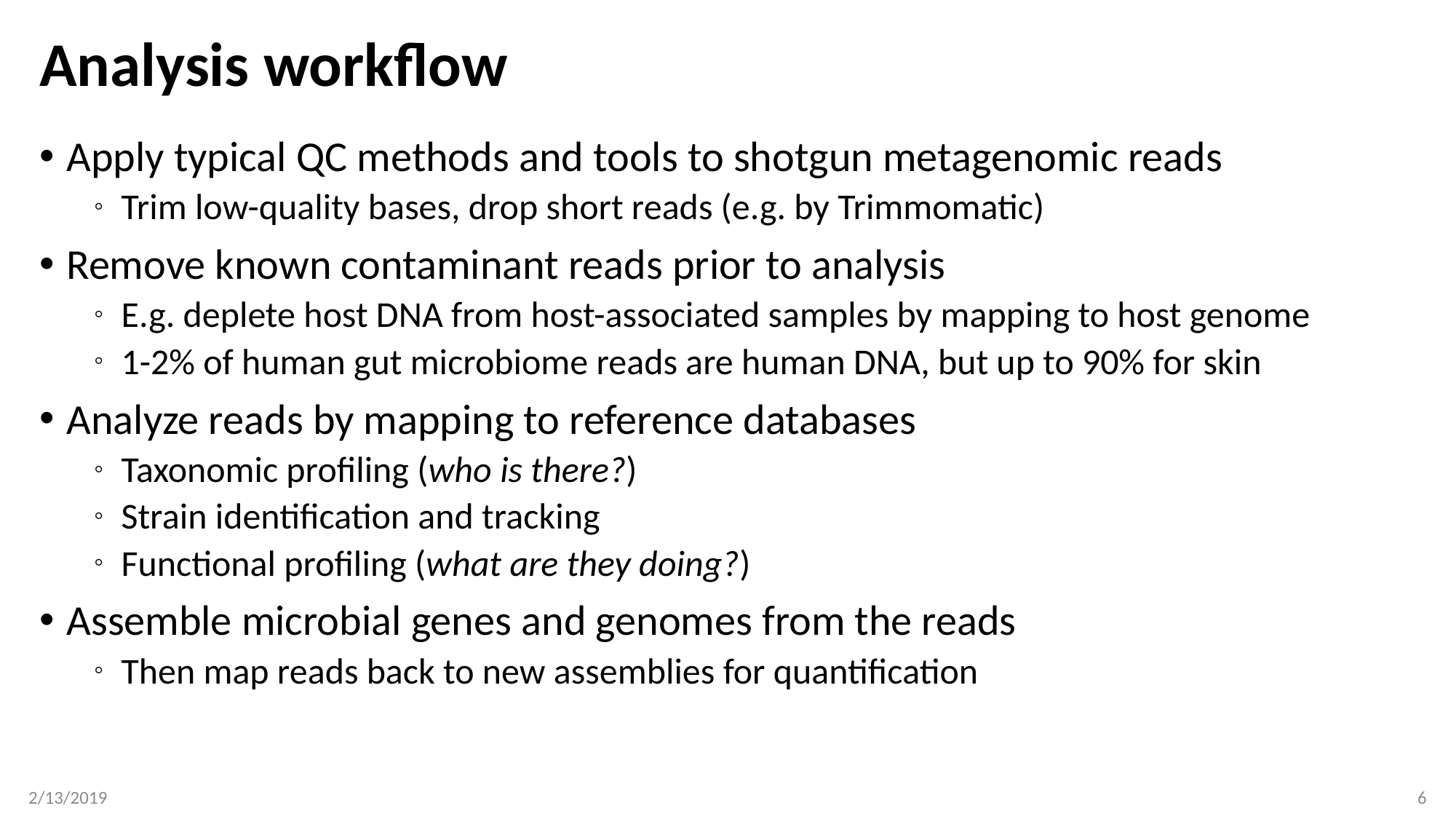

# Analysis workflow
Apply typical QC methods and tools to shotgun metagenomic reads
Trim low-quality bases, drop short reads (e.g. by Trimmomatic)
Remove known contaminant reads prior to analysis
E.g. deplete host DNA from host-associated samples by mapping to host genome
1-2% of human gut microbiome reads are human DNA, but up to 90% for skin
Analyze reads by mapping to reference databases
Taxonomic profiling (who is there?)
Strain identification and tracking
Functional profiling (what are they doing?)
Assemble microbial genes and genomes from the reads
Then map reads back to new assemblies for quantification

2/13/2019
6